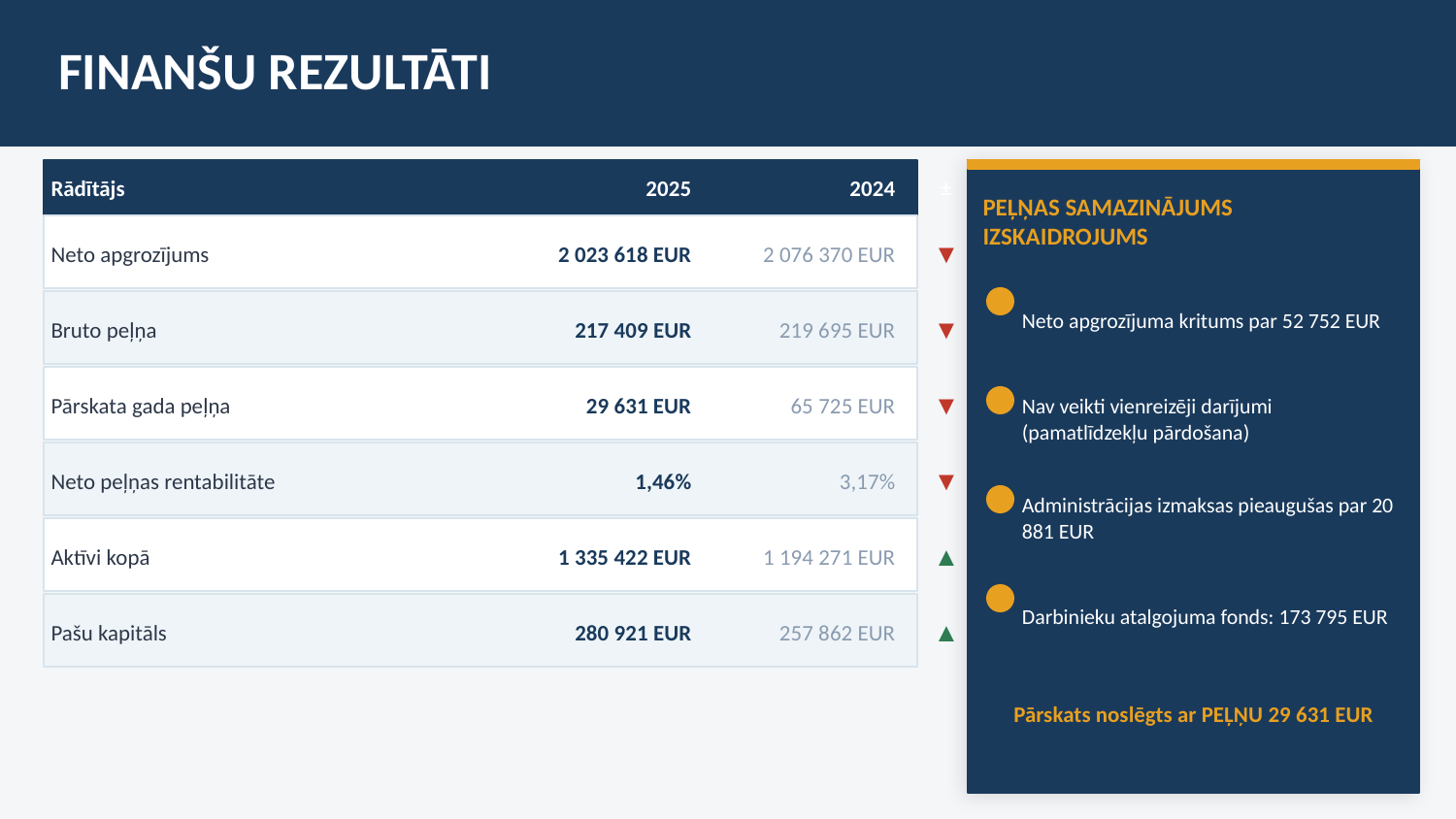

FINANŠU REZULTĀTI

Rādītājs
2025
2024
±
PEĻŅAS SAMAZINĀJUMS
IZSKAIDROJUMS

Neto apgrozījums
2 023 618 EUR
2 076 370 EUR
▼
Neto apgrozījuma kritums par 52 752 EUR

Bruto peļņa
217 409 EUR
219 695 EUR
▼

Pārskata gada peļņa
29 631 EUR
65 725 EUR
▼
Nav veikti vienreizēji darījumi (pamatlīdzekļu pārdošana)

Neto peļņas rentabilitāte
1,46%
3,17%
▼
Administrācijas izmaksas pieaugušas par 20 881 EUR

Aktīvi kopā
1 335 422 EUR
1 194 271 EUR
▲
Darbinieku atalgojuma fonds: 173 795 EUR

Pašu kapitāls
280 921 EUR
257 862 EUR
▲
Pārskats noslēgts ar PEĻŅU 29 631 EUR